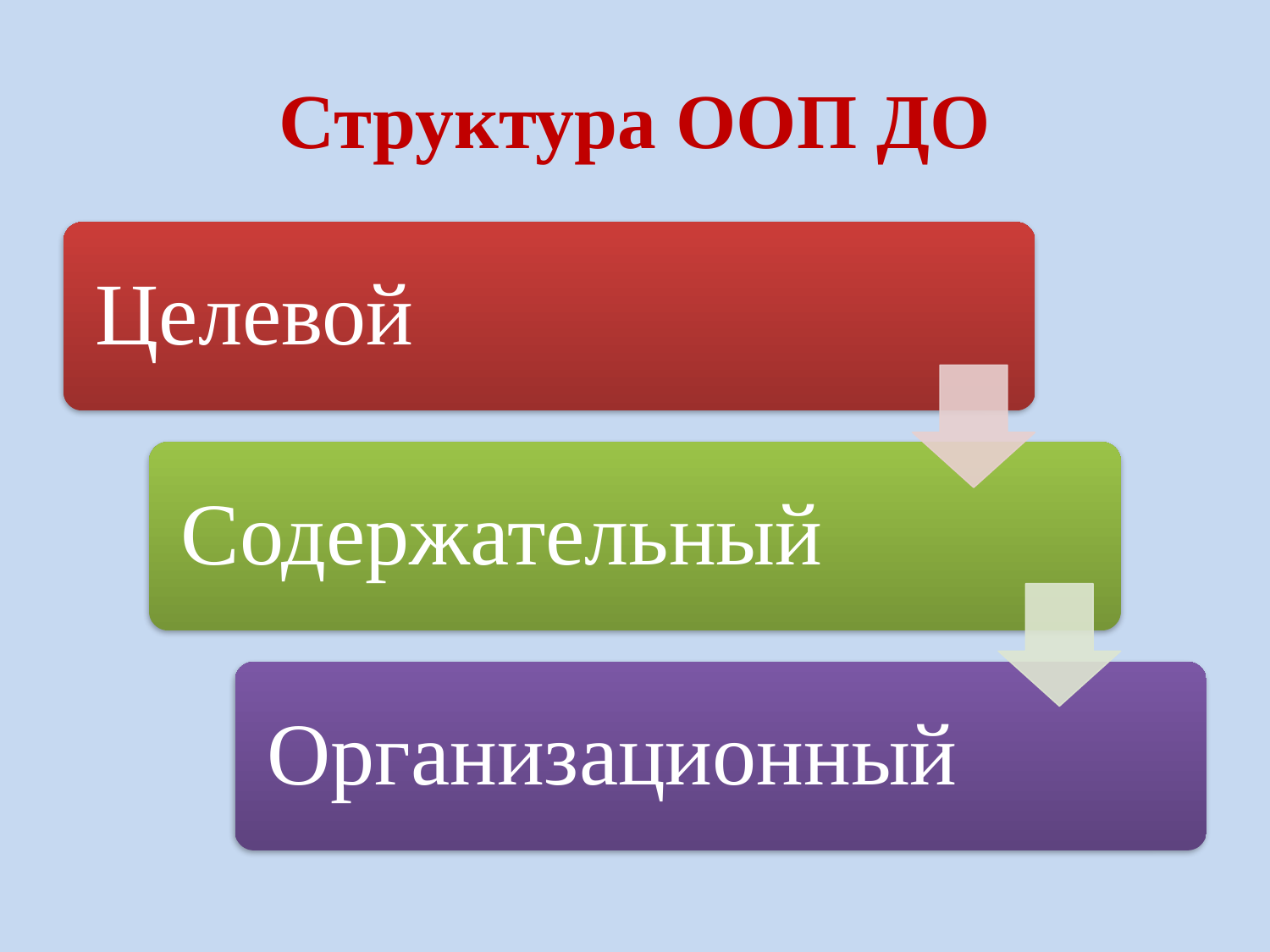

# Структура ООП ДО
Целевой
Содержательный
Организационный